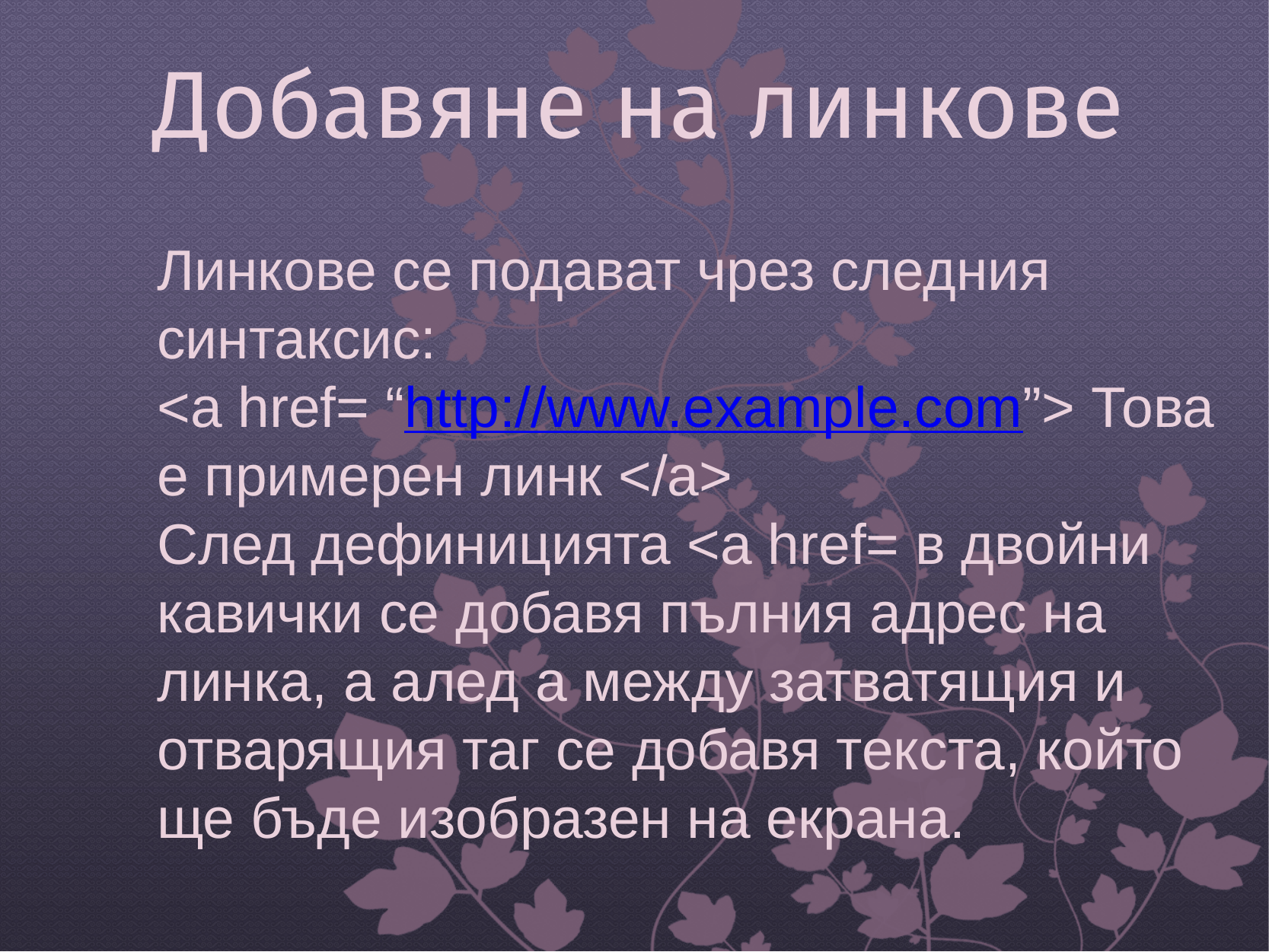

# Добавяне на линкове
Линкове се подават чрез следния синтаксис:
<a href= “http://www.example.com”> Това е примерен линк </а>
След дефиницията <a href= в двойни кавички се добавя пълния адрес на линка, а алед а между затватящия и отварящия таг се добавя текста, който ще бъде изобразен на екрана.